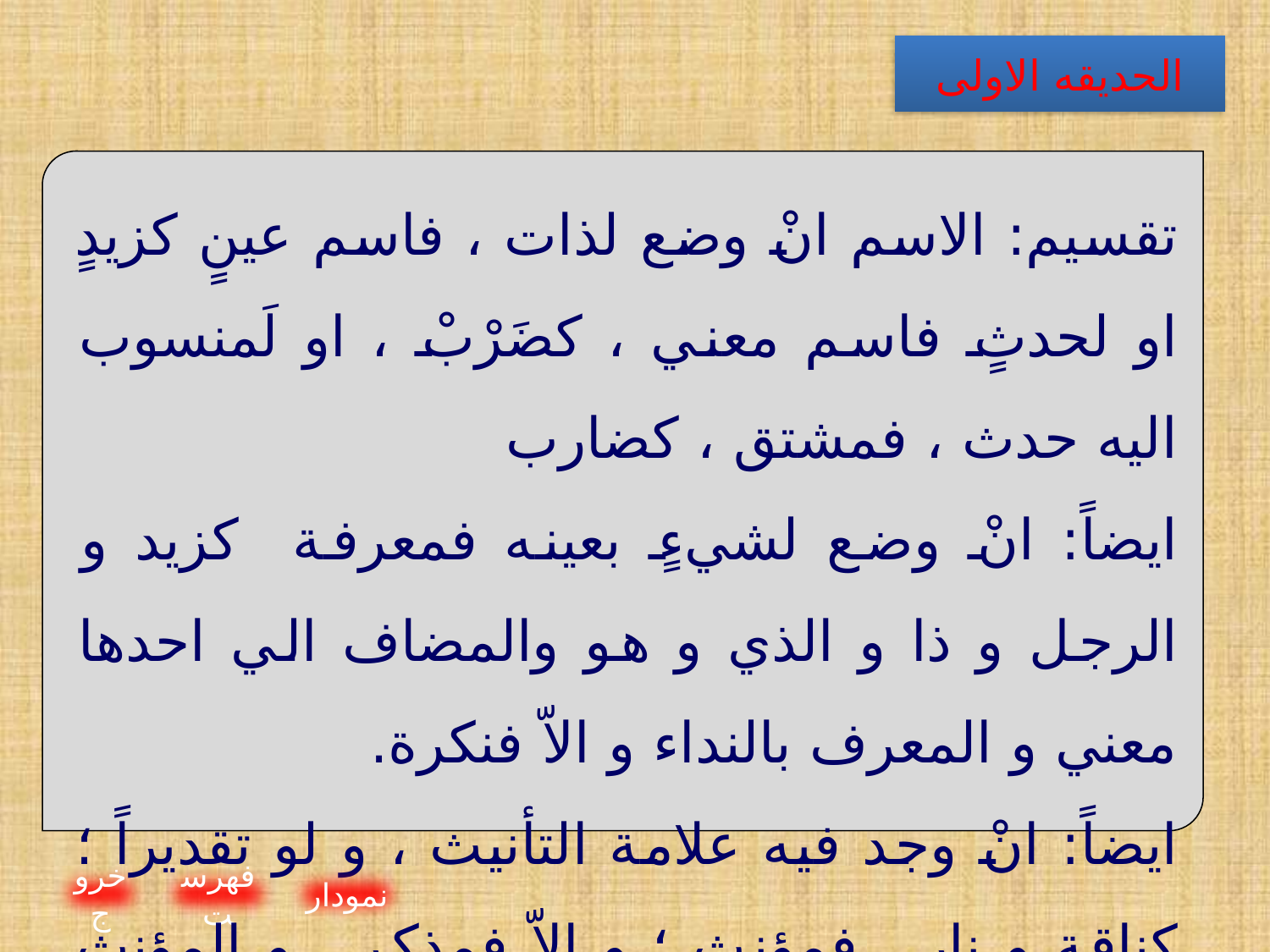

الحدیقه الاولی

تقسيم: ‌الاسم انْ وضع لذات ، فاسم عينٍ كزيدٍ او لحدثٍ فاسم معني ، كضَرْبْ ، او لَمنسوب اليه حدث ، فمشتق ، كضارب
ايضاً: انْ وضع لشيءٍ بعينه فمعرفة  كزيد و الرجل و ذا و الذي و هو والمضاف الي احدها معني و المعرف بالنداء و الاّ فنكرة.
ايضاً: انْ وجد فيه علامة التأنيث ،‌ و لو تقديراً ؛ كناقة و نار ، فمؤنث ؛ و الاّ فمذكر . و المؤنث ان كان له فرْج فحقيقي ؛ و الا فلفظي.
خروج
فهرست
نمودار